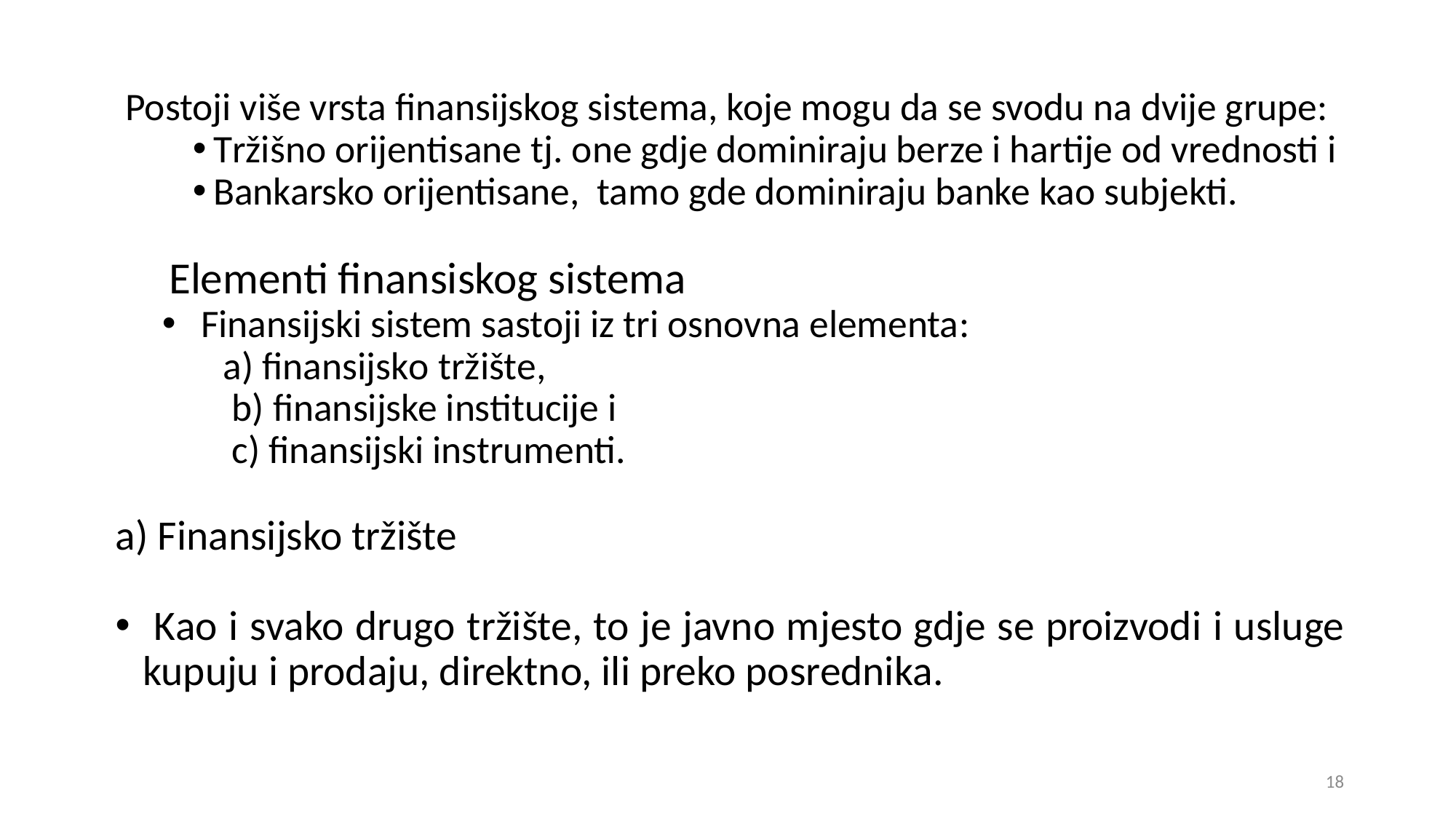

Postoji više vrsta finansijskog sistema, koje mogu da se svodu na dvije grupe:
Tržišno orijentisane tj. one gdje dominiraju berze i hartije od vrednosti i
Bankarsko orijentisane,  tamo gde dominiraju banke kao subjekti.

Elementi finansiskog sistema
Finansijski sistem sastoji iz tri osnovna elementa:
a) finansijsko tržište,
 b) finansijske institucije i
 c) finansijski instrumenti.

a) Finansijsko tržište

 Kao i svako drugo tržište, to je javno mjesto gdje se proizvodi i usluge kupuju i prodaju, direktno, ili preko posrednika.
18